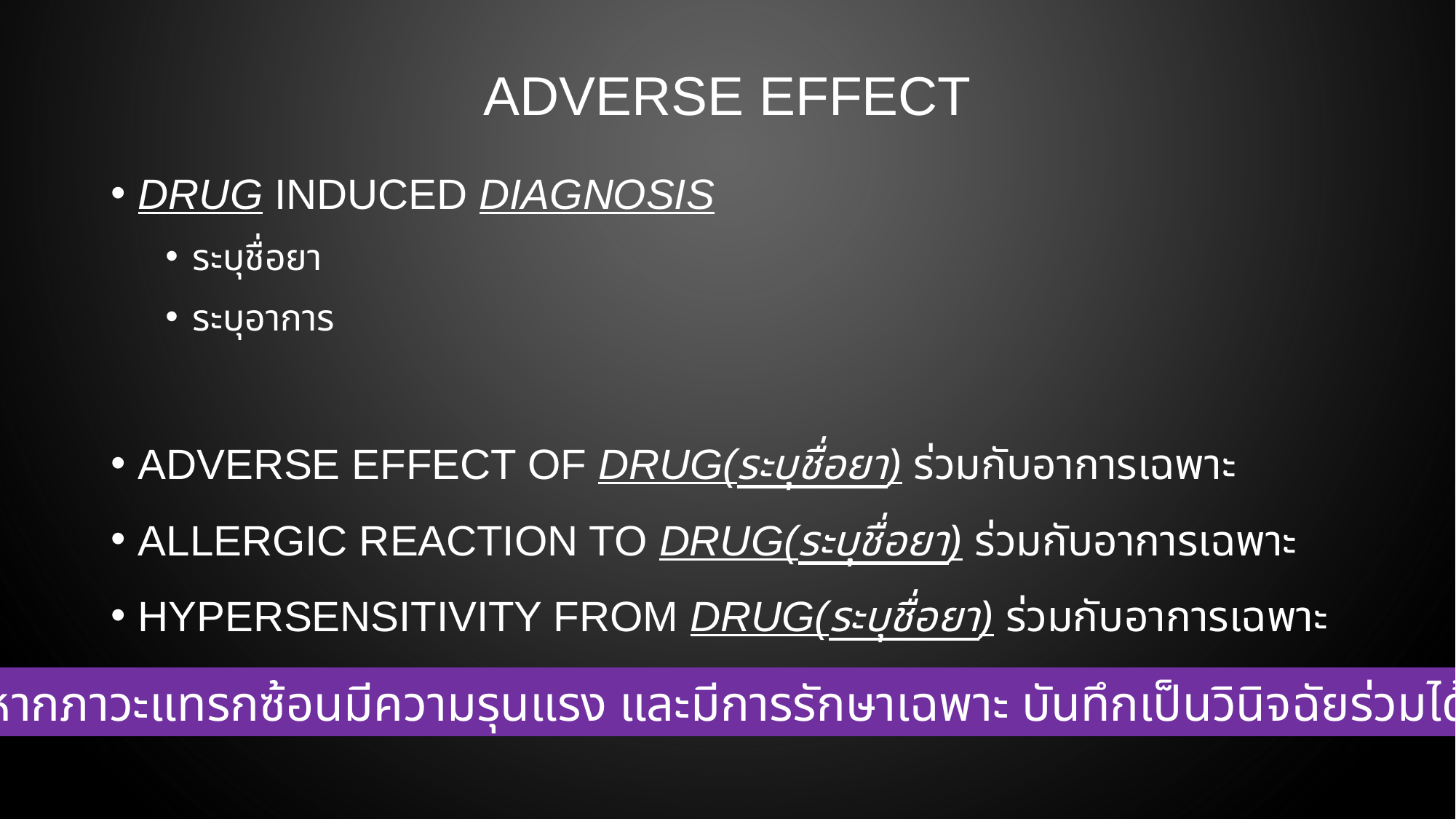

# Adverse effect
Drug induced Diagnosis
ระบุชื่อยา
ระบุอาการ

Adverse effect of Drug(ระบุชื่อยา) ร่วมกับอาการเฉพาะ
Allergic reaction to Drug(ระบุชื่อยา) ร่วมกับอาการเฉพาะ
Hypersensitivity from Drug(ระบุชื่อยา) ร่วมกับอาการเฉพาะ
หากภาวะแทรกซ้อนมีความรุนแรง และมีการรักษาเฉพาะ บันทึกเป็นวินิจฉัยร่วมได้